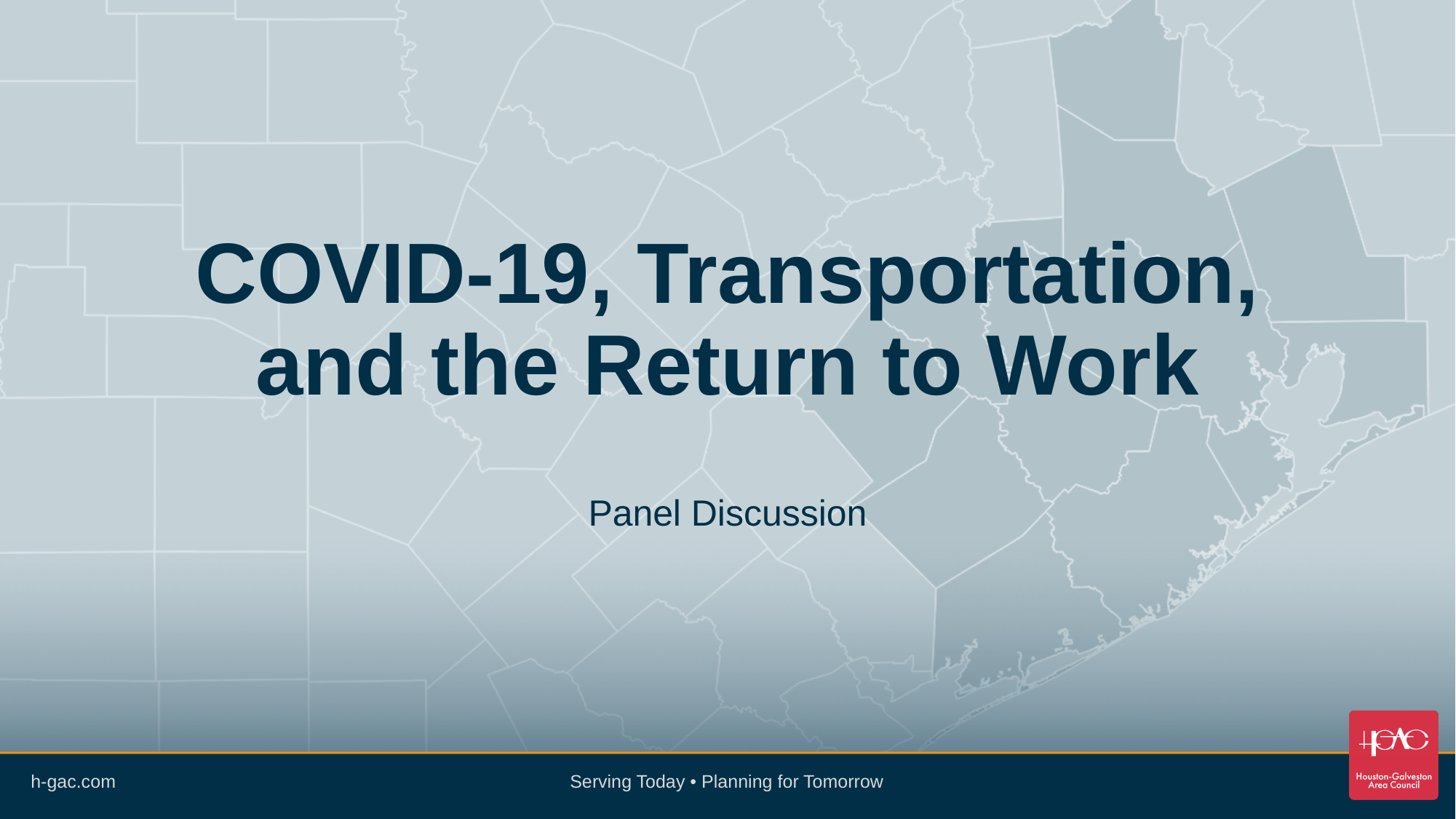

# COVID-19, Transportation, and the Return to Work

Panel Discussion